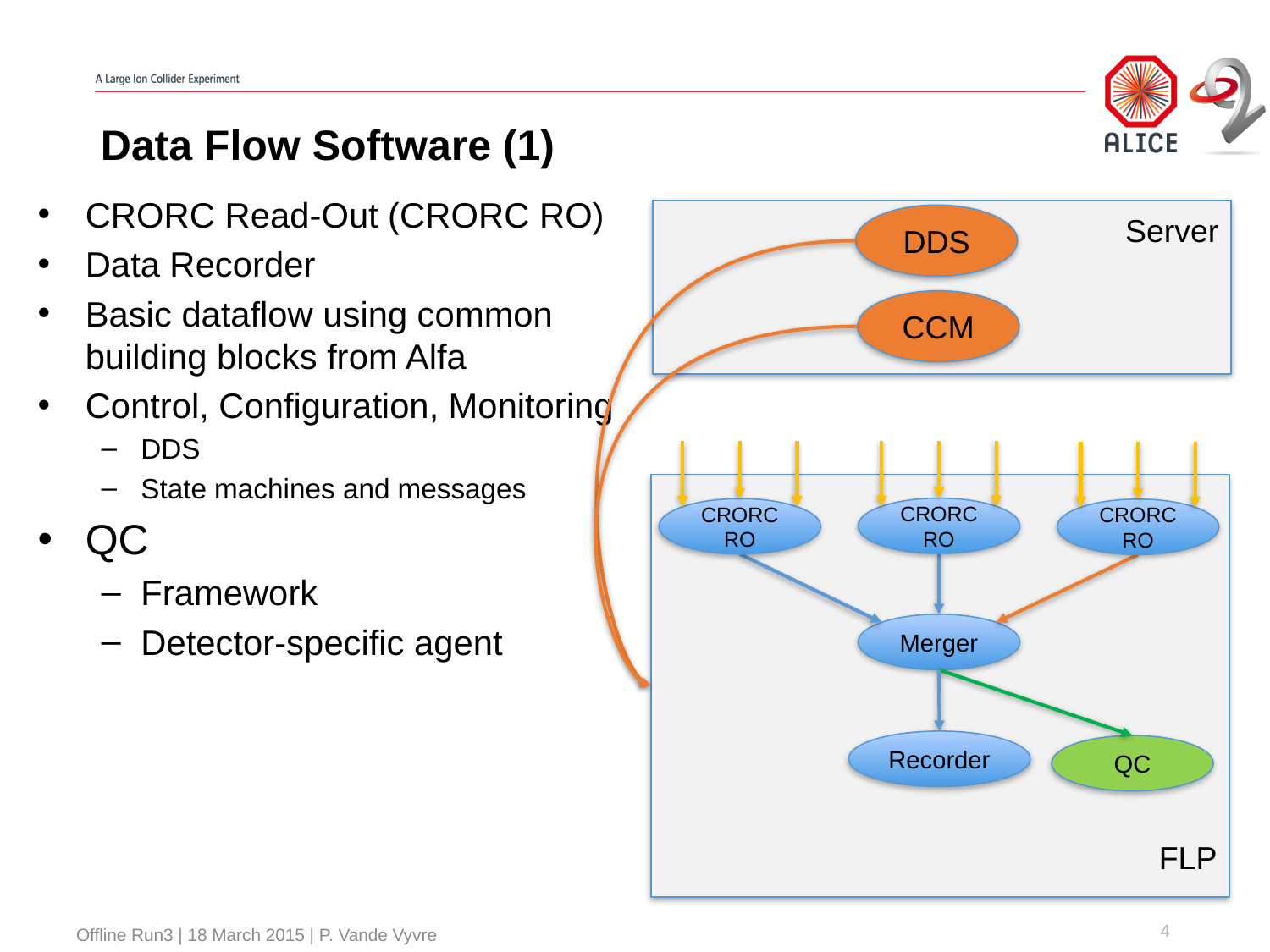

# Data Flow Software (1)
CRORC Read-Out (CRORC RO)
Data Recorder
Basic dataflow using common building blocks from Alfa
Control, Configuration, Monitoring
DDS
State machines and messages
QC
Framework
Detector-specific agent

Server

DDS
CCM

FLP
CRORC
RO
CRORC
RO
CRORC
RO
Merger
Recorder
QC
4
Offline Run3 | 18 March 2015 | P. Vande Vyvre